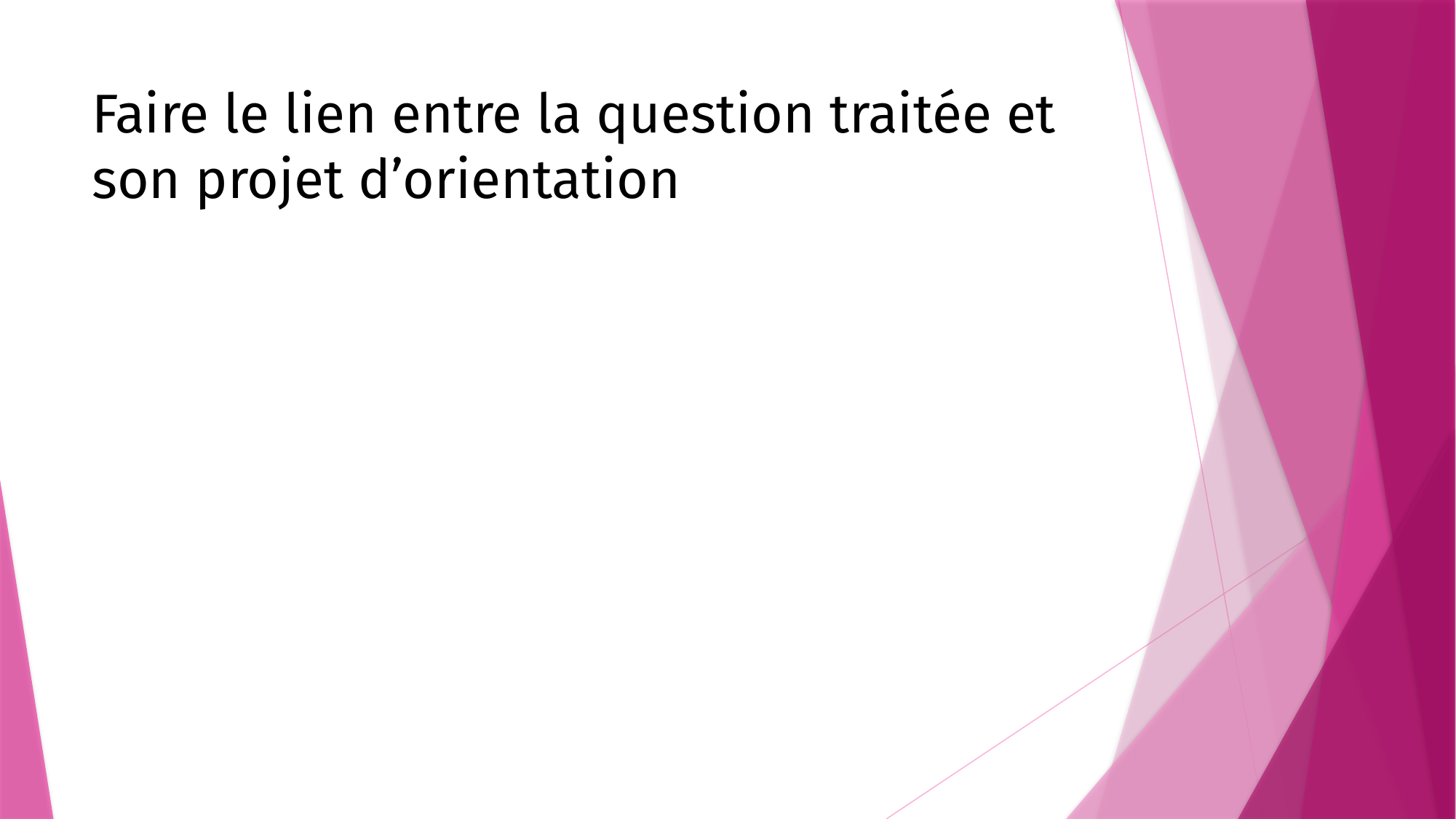

# Faire le lien entre la question traitée et son projet d’orientation